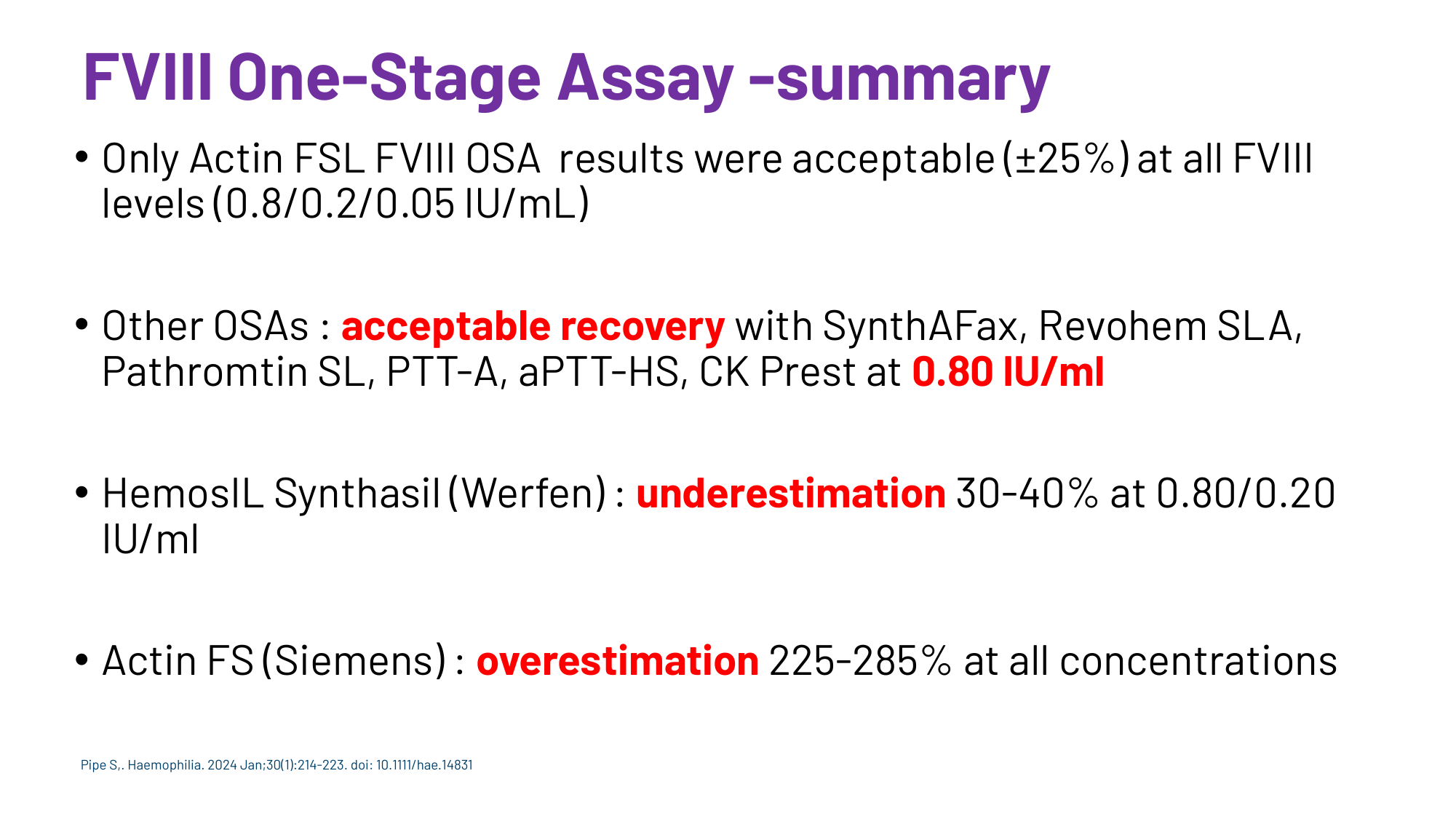

# FVIII One-Stage Assay -summary
Only Actin FSL FVIII OSA  results were acceptable (±25%) at all FVIII levels (0.8/0.2/0.05 IU/mL)

Other OSAs : acceptable recovery with SynthAFax, Revohem SLA, Pathromtin SL, PTT-A, aPTT-HS, CK Prest at 0.80 IU/ml

HemosIL Synthasil (Werfen) : underestimation 30-40% at 0.80/0.20 IU/ml

Actin FS (Siemens) : overestimation 225-285% at all concentrations

Pipe S,. Haemophilia. 2024 Jan;30(1):214-223. doi: 10.1111/hae.14831